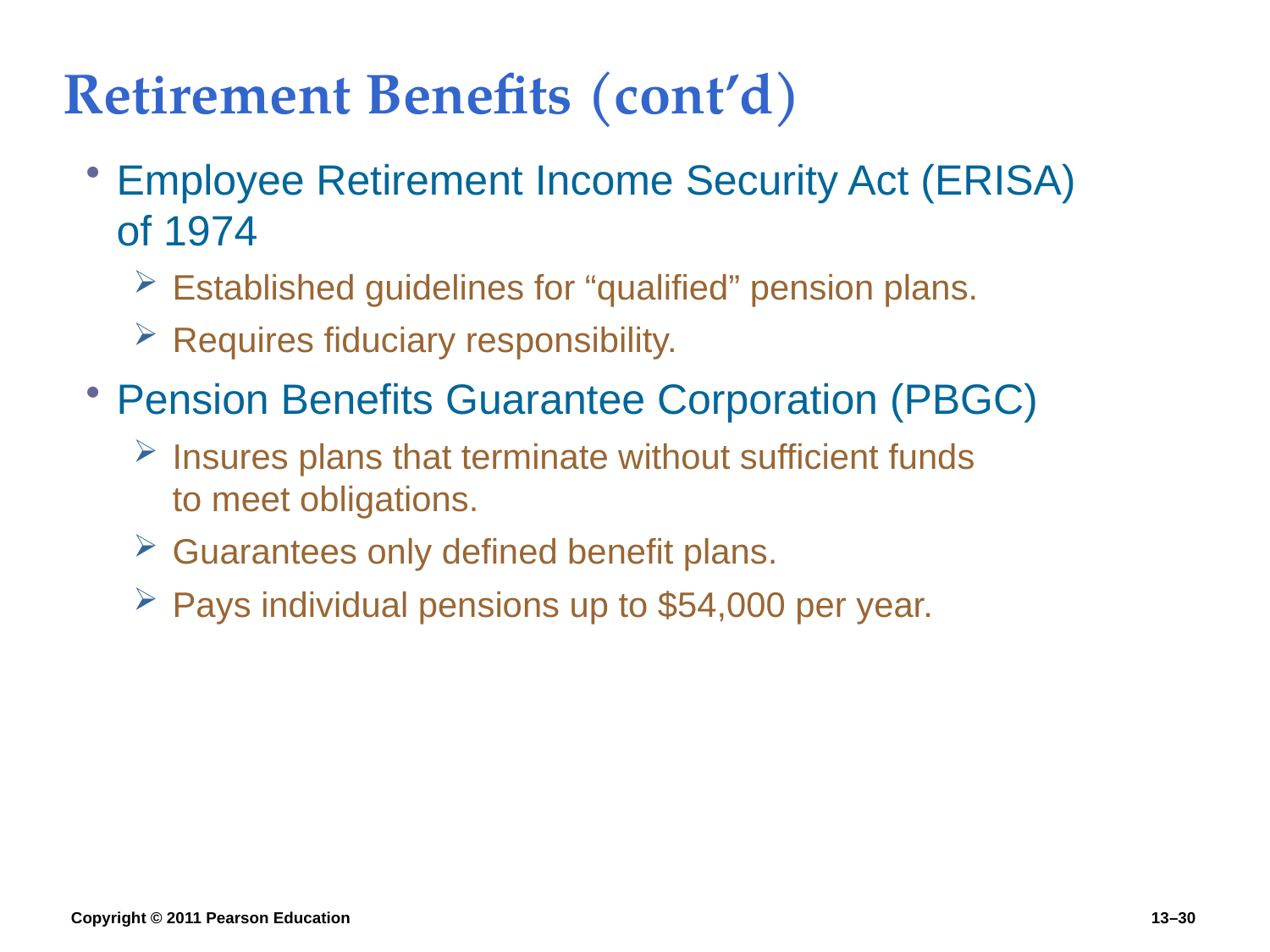

# Retirement Benefits (cont’d)
Employee Retirement Income Security Act (ERISA) of 1974
Established guidelines for “qualified” pension plans.
Requires fiduciary responsibility.
Pension Benefits Guarantee Corporation (PBGC)
Insures plans that terminate without sufficient funds
to meet obligations.
Guarantees only defined benefit plans.
Pays individual pensions up to $54,000 per year.
Copyright © 2011 Pearson Education
13–30